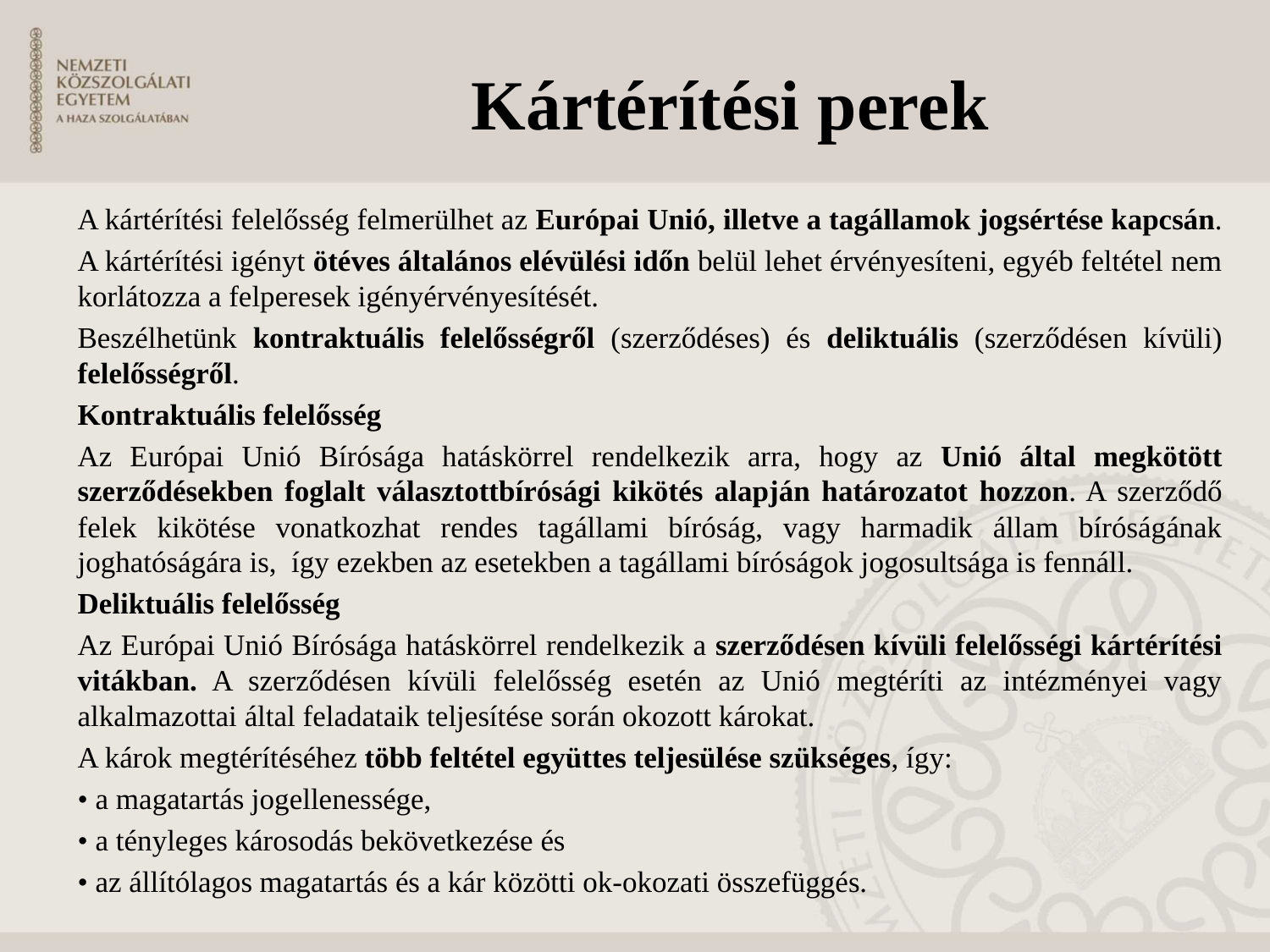

# Kártérítési perek
A kártérítési felelősség felmerülhet az Európai Unió, illetve a tagállamok jogsértése kapcsán.
A kártérítési igényt ötéves általános elévülési időn belül lehet érvényesíteni, egyéb feltétel nem korlátozza a felperesek igényérvényesítését.
Beszélhetünk kontraktuális felelősségről (szerződéses) és deliktuális (szerződésen kívüli) felelősségről.
Kontraktuális felelősség
Az Európai Unió Bírósága hatáskörrel rendelkezik arra, hogy az Unió által megkötött szerződésekben foglalt választottbírósági kikötés alapján határozatot hozzon. A szerződő felek kikötése vonatkozhat rendes tagállami bíróság, vagy harmadik állam bíróságának joghatóságára is,  így ezekben az esetekben a tagállami bíróságok jogosultsága is fennáll.
Deliktuális felelősség
Az Európai Unió Bírósága hatáskörrel rendelkezik a szerződésen kívüli felelősségi kártérítési vitákban. A szerződésen kívüli felelősség esetén az Unió megtéríti az intézményei vagy alkalmazottai által feladataik teljesítése során okozott károkat.
A károk megtérítéséhez több feltétel együttes teljesülése szükséges, így:
• a magatartás jogellenessége,
• a tényleges károsodás bekövetkezése és
• az állítólagos magatartás és a kár közötti ok-okozati összefüggés.